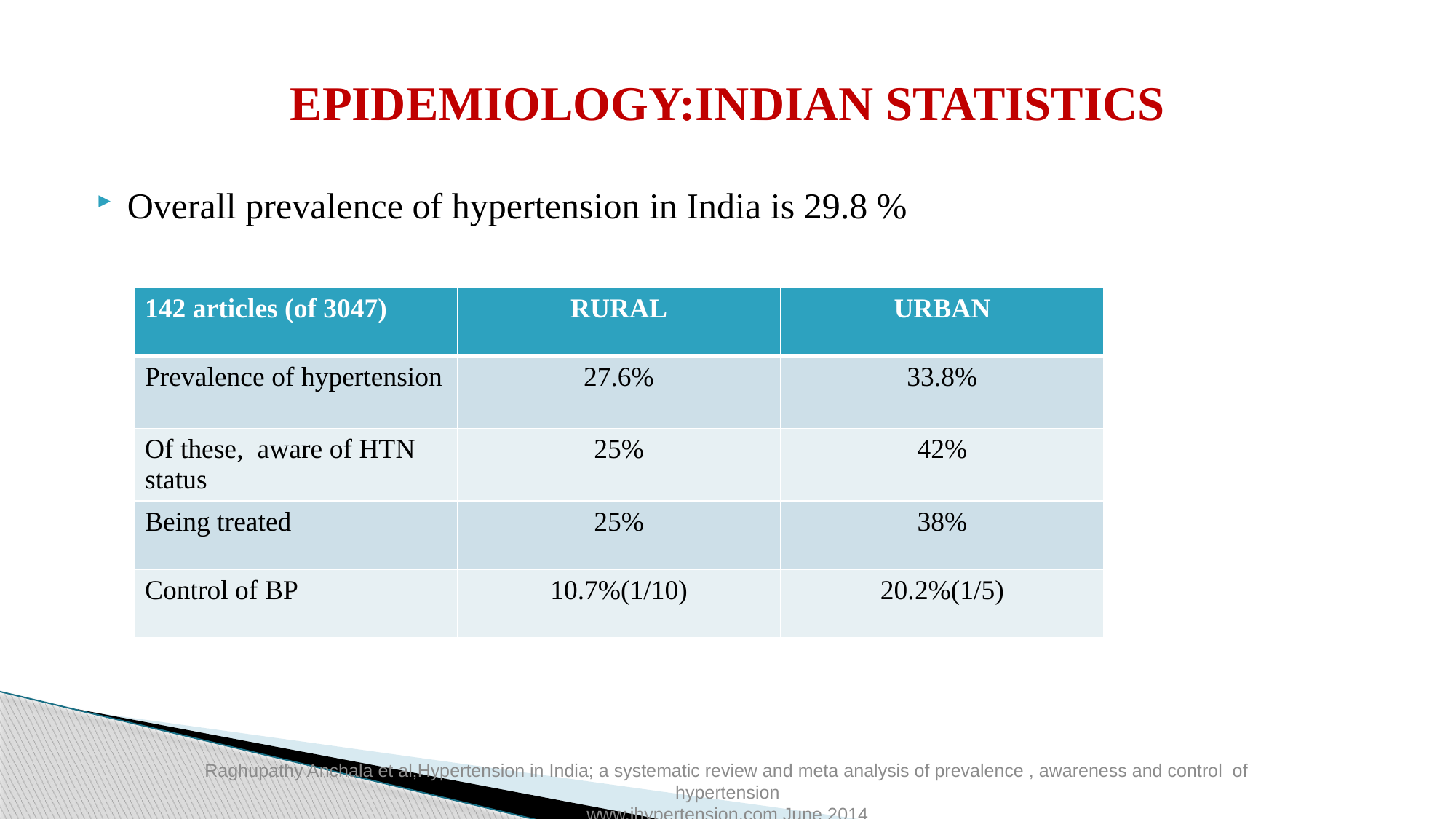

# EPIDEMIOLOGY:INDIAN STATISTICS
Overall prevalence of hypertension in India is 29.8 %
| 142 articles (of 3047) | RURAL | URBAN |
| --- | --- | --- |
| Prevalence of hypertension | 27.6% | 33.8% |
| Of these, aware of HTN status | 25% | 42% |
| Being treated | 25% | 38% |
| Control of BP | 10.7%(1/10) | 20.2%(1/5) |
Raghupathy Anchala et al,Hypertension in India; a systematic review and meta analysis of prevalence , awareness and control  of hypertension
www.jhypertension.com June 2014